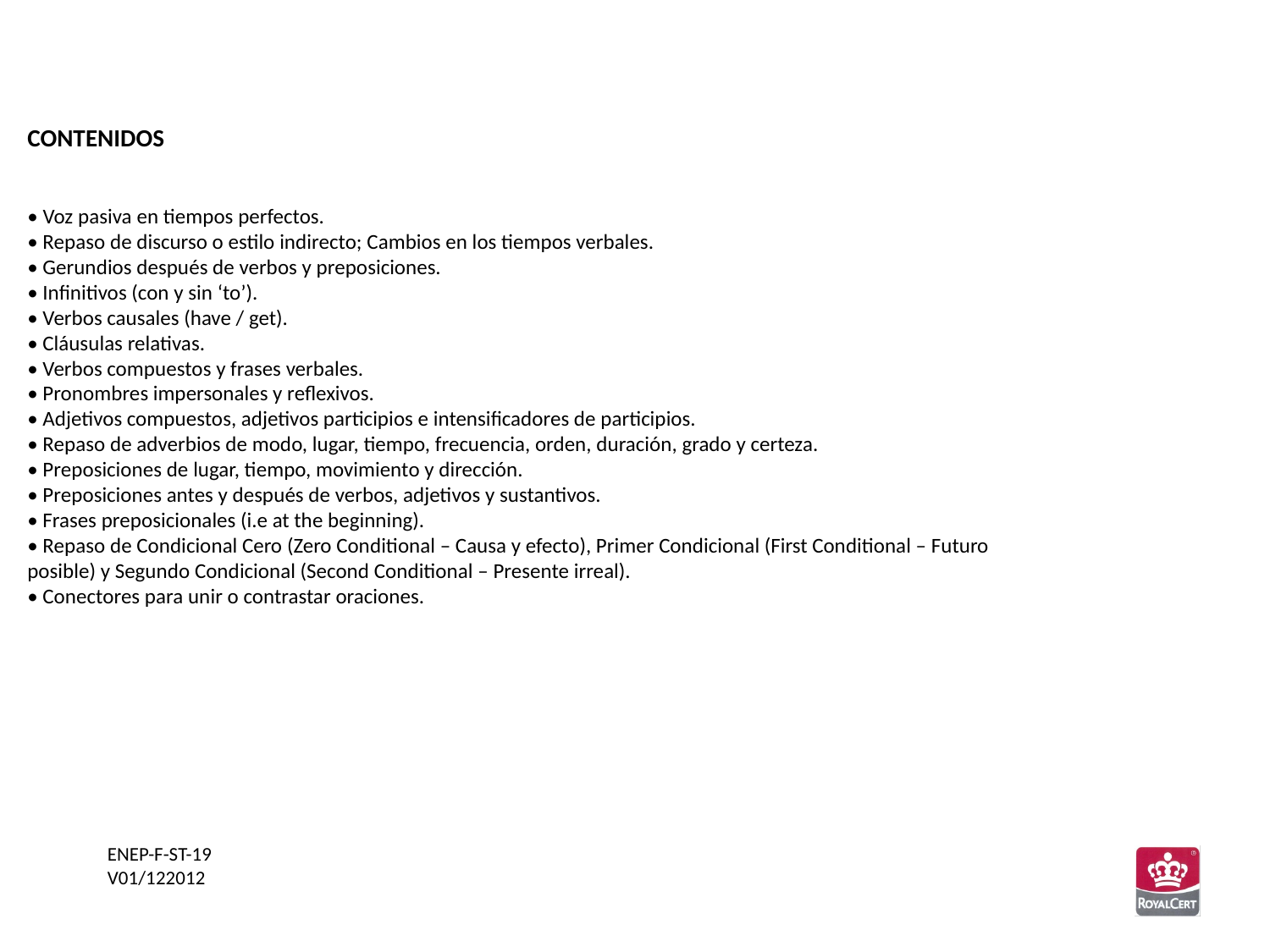

CONTENIDOS
• Voz pasiva en tiempos perfectos.
• Repaso de discurso o estilo indirecto; Cambios en los tiempos verbales.
• Gerundios después de verbos y preposiciones.
• Infinitivos (con y sin ‘to’).
• Verbos causales (have / get).
• Cláusulas relativas.
• Verbos compuestos y frases verbales.
• Pronombres impersonales y reflexivos.
• Adjetivos compuestos, adjetivos participios e intensificadores de participios.
• Repaso de adverbios de modo, lugar, tiempo, frecuencia, orden, duración, grado y certeza.
• Preposiciones de lugar, tiempo, movimiento y dirección.
• Preposiciones antes y después de verbos, adjetivos y sustantivos.
• Frases preposicionales (i.e at the beginning).
• Repaso de Condicional Cero (Zero Conditional – Causa y efecto), Primer Condicional (First Conditional – Futuro
posible) y Segundo Condicional (Second Conditional – Presente irreal).
• Conectores para unir o contrastar oraciones.